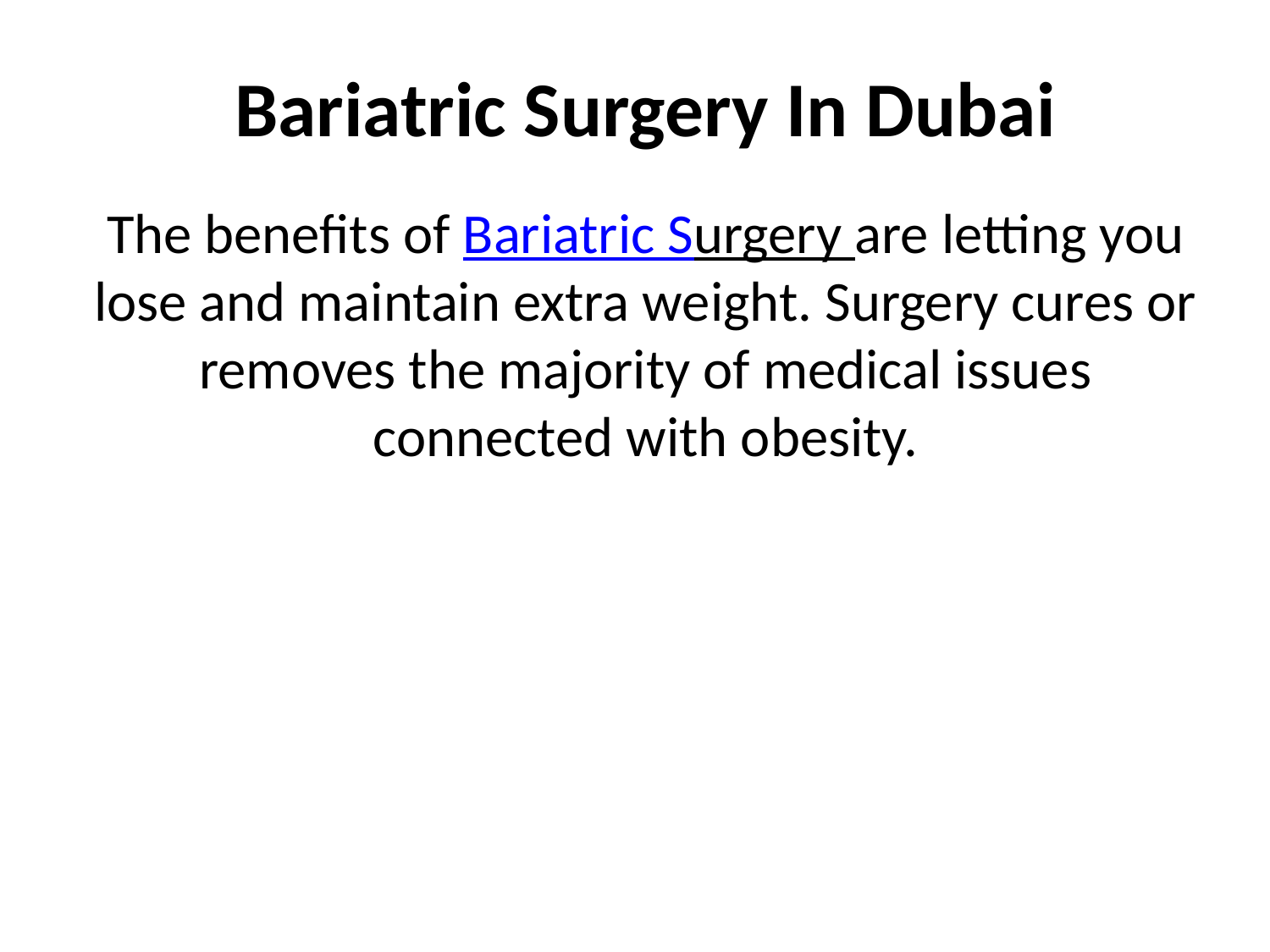

# Bariatric Surgery In Dubai
The benefits of Bariatric Surgery are letting you lose and maintain extra weight. Surgery cures or removes the majority of medical issues connected with obesity.